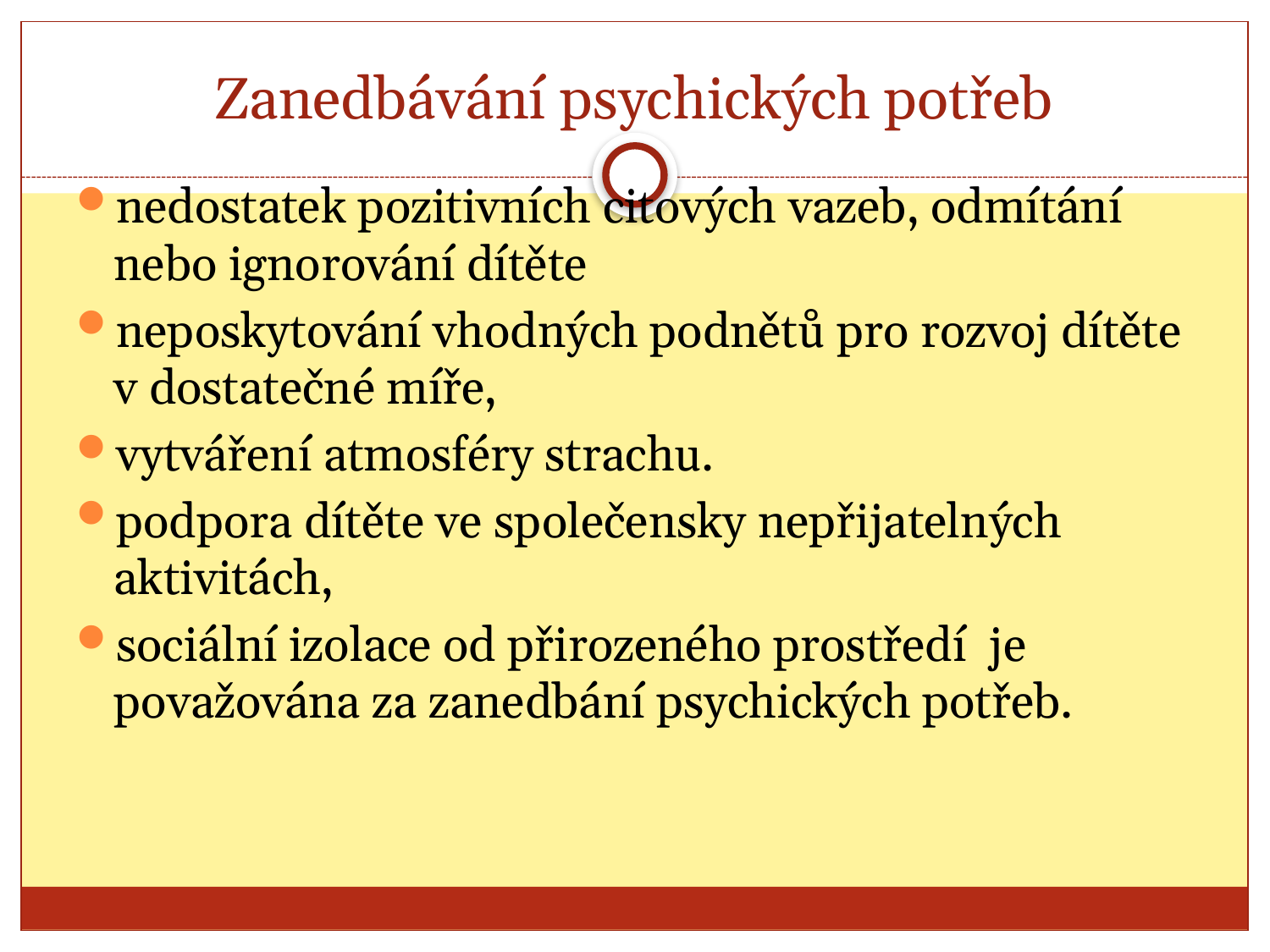

# Zanedbávání psychických potřeb
nedostatek pozitivních citových vazeb, odmítání nebo ignorování dítěte
neposkytování vhodných podnětů pro rozvoj dítěte v dostatečné míře,
vytváření atmosféry strachu.
podpora dítěte ve společensky nepřijatelných aktivitách,
sociální izolace od přirozeného prostředí  je považována za zanedbání psychických potřeb.